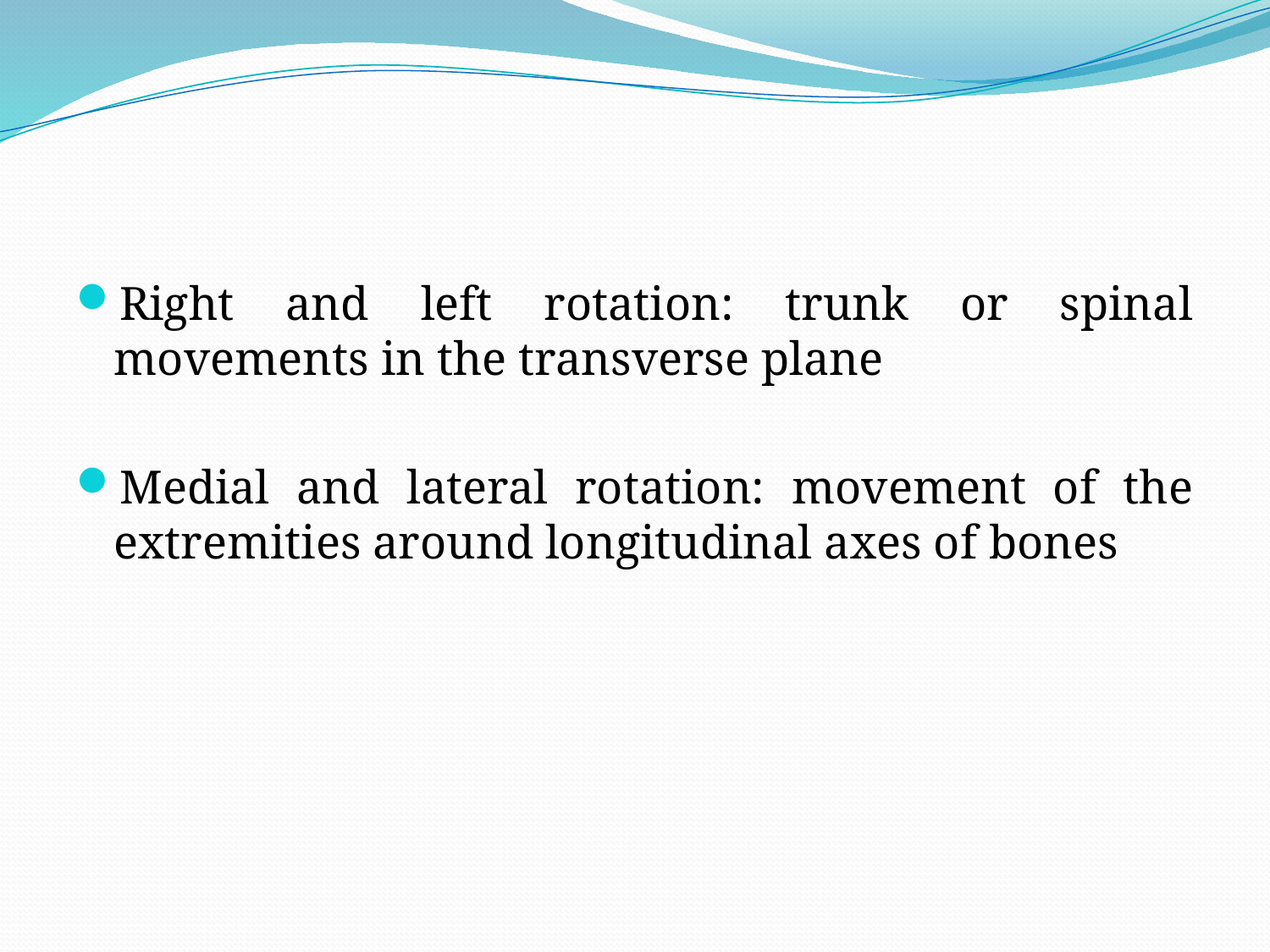

#
Right and left rotation: trunk or spinal movements in the transverse plane

Medial and lateral rotation: movement of the extremities around longitudinal axes of bones